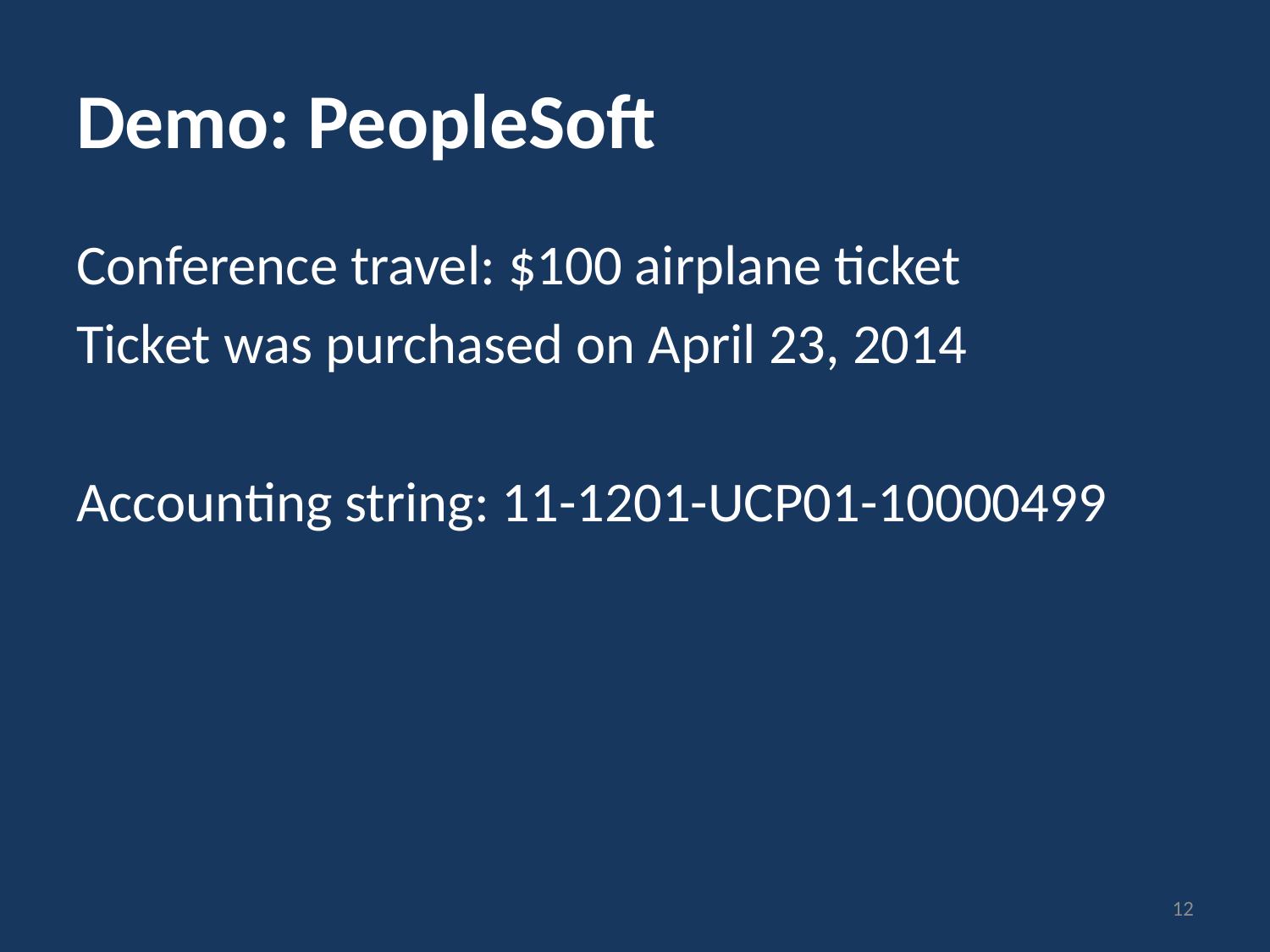

# Demo: PeopleSoft
Conference travel: $100 airplane ticket
Ticket was purchased on April 23, 2014

Accounting string: 11-1201-UCP01-10000499
12